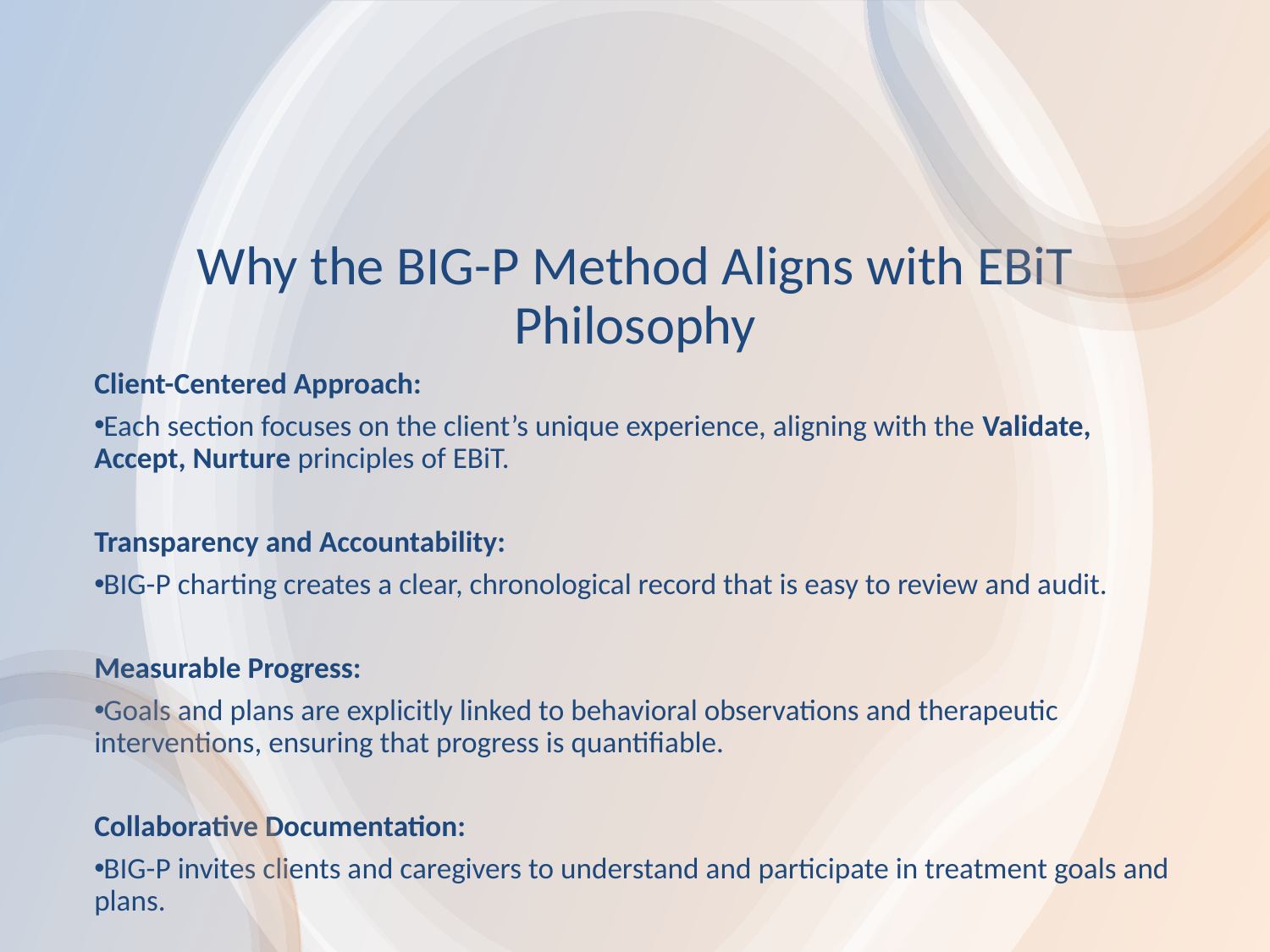

# Why the BIG-P Method Aligns with EBiT Philosophy
Client-Centered Approach:
Each section focuses on the client’s unique experience, aligning with the Validate, Accept, Nurture principles of EBiT.

Transparency and Accountability:
BIG-P charting creates a clear, chronological record that is easy to review and audit.

Measurable Progress:
Goals and plans are explicitly linked to behavioral observations and therapeutic interventions, ensuring that progress is quantifiable.

Collaborative Documentation:
BIG-P invites clients and caregivers to understand and participate in treatment goals and plans.